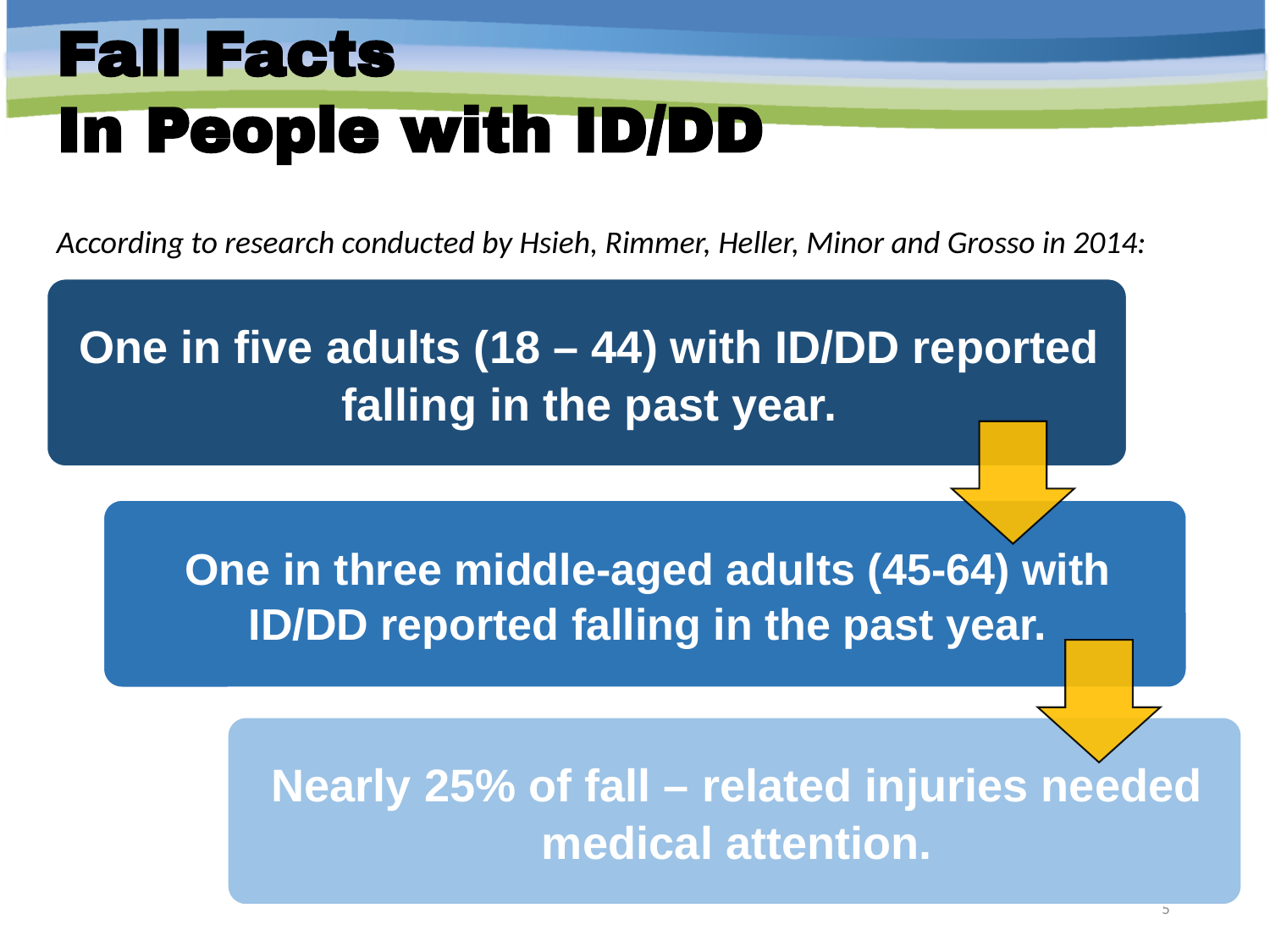

Fall Facts
In People with ID/DD
According to research conducted by Hsieh, Rimmer, Heller, Minor and Grosso in 2014:
One in five adults (18 – 44) with ID/DD reported falling in the past year.
One in three middle-aged adults (45-64) with ID/DD reported falling in the past year.
Nearly 25% of fall – related injuries needed medical attention.

5